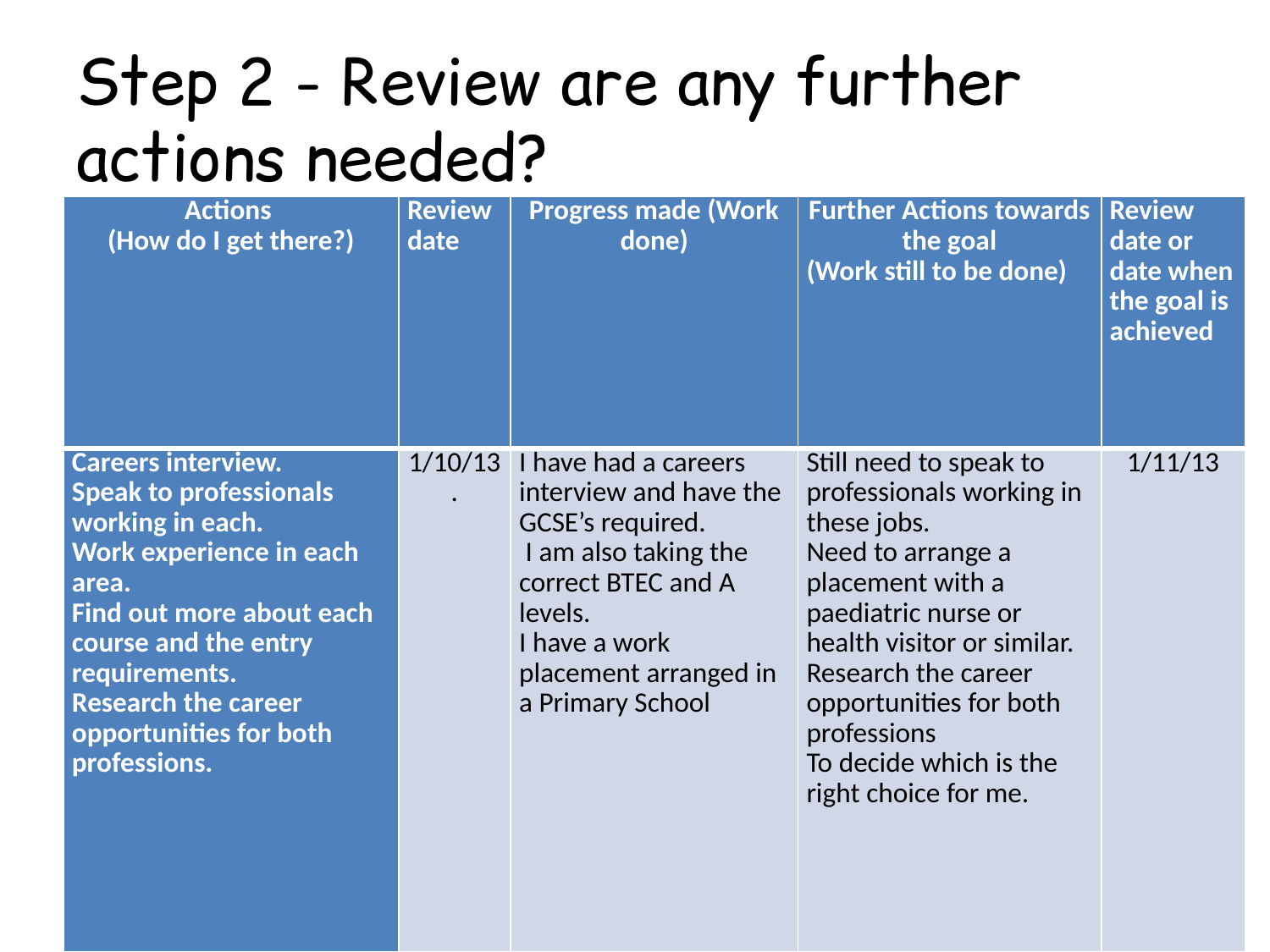

# Step 2 - Review are any further actions needed?
| Actions (How do I get there?) | Review date | Progress made (Work done) | Further Actions towards the goal (Work still to be done) | Review date or date when the goal is achieved |
| --- | --- | --- | --- | --- |
| Careers interview. Speak to professionals working in each. Work experience in each area. Find out more about each course and the entry requirements. Research the career opportunities for both professions. | 1/10/13. | I have had a careers interview and have the GCSE’s required. I am also taking the correct BTEC and A levels. I have a work placement arranged in a Primary School | Still need to speak to professionals working in these jobs. Need to arrange a placement with a paediatric nurse or health visitor or similar. Research the career opportunities for both professions To decide which is the right choice for me. | 1/11/13 |